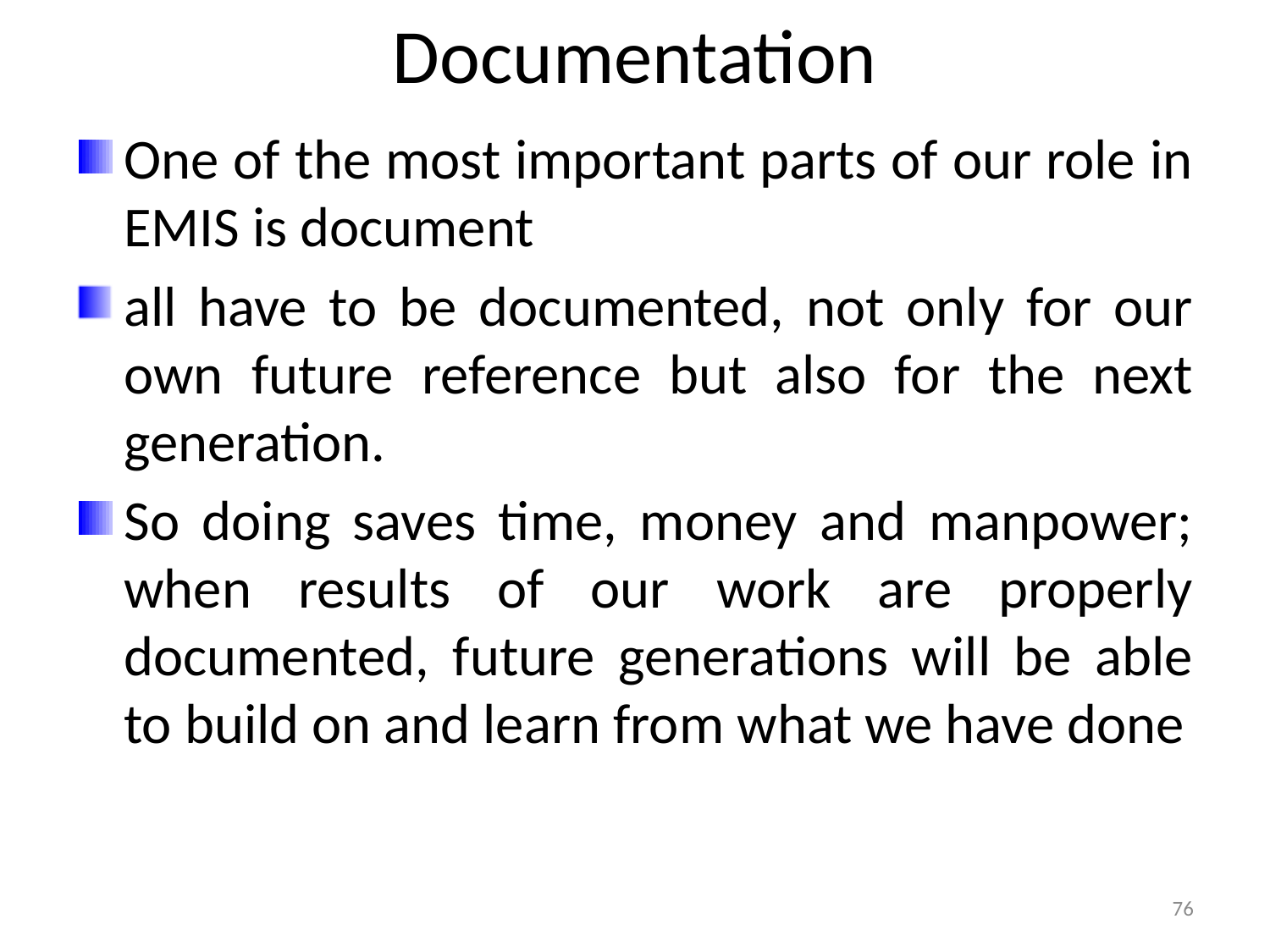

# Documentation
One of the most important parts of our role in EMIS is document
all have to be documented, not only for our own future reference but also for the next generation.
So doing saves time, money and manpower; when results of our work are properly documented, future generations will be able to build on and learn from what we have done
76